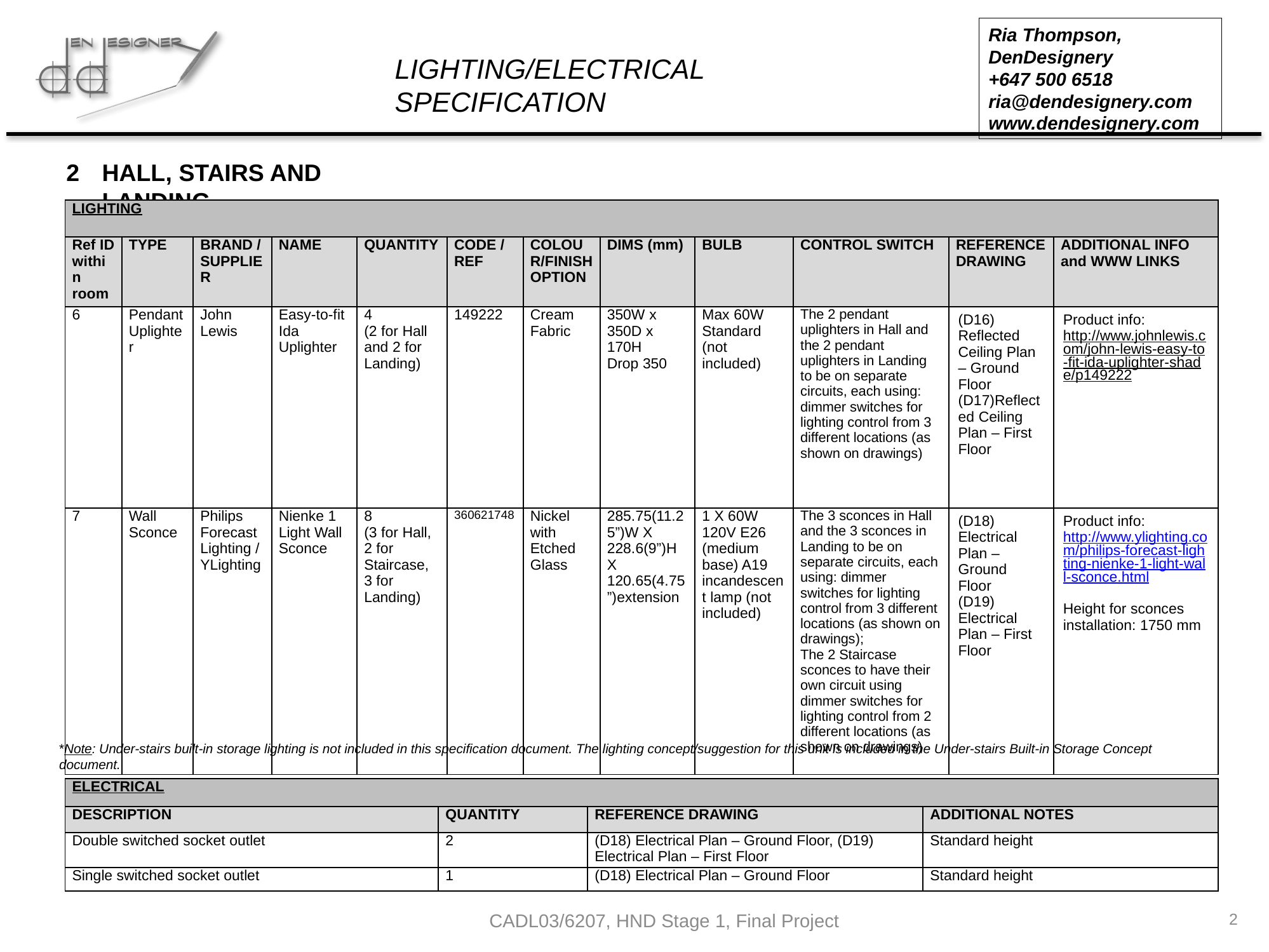

HALL, STAIRS AND LANDING
| LIGHTING |  |  |  |  |  |  |  |  |  |  |  |
| --- | --- | --- | --- | --- | --- | --- | --- | --- | --- | --- | --- |
| Ref ID within room | TYPE | BRAND / SUPPLIER | NAME | QUANTITY | CODE / REF | COLOUR/FINISH OPTION | DIMS (mm) | BULB | CONTROL SWITCH | REFERENCE DRAWING | ADDITIONAL INFO and WWW LINKS |
| 6 | Pendant Uplighter | John Lewis | Easy-to-fit Ida Uplighter | 4 (2 for Hall and 2 for Landing) | 149222 | Cream Fabric | 350W x 350D x 170H Drop 350 | Max 60W Standard (not included) | The 2 pendant uplighters in Hall and the 2 pendant uplighters in Landing to be on separate circuits, each using: dimmer switches for lighting control from 3 different locations (as shown on drawings) | (D16) Reflected Ceiling Plan – Ground Floor (D17)Reflected Ceiling Plan – First Floor | Product info: http://www.johnlewis.com/john-lewis-easy-to-fit-ida-uplighter-shade/p149222 |
| 7 | Wall Sconce | Philips Forecast Lighting / YLighting | Nienke 1 Light Wall Sconce | 8 (3 for Hall, 2 for Staircase, 3 for Landing) | 360621748 | Nickel with Etched Glass | 285.75(11.25”)W X 228.6(9”)H X 120.65(4.75”)extension | 1 X 60W 120V E26 (medium base) A19 incandescent lamp (not included) | The 3 sconces in Hall and the 3 sconces in Landing to be on separate circuits, each using: dimmer switches for lighting control from 3 different locations (as shown on drawings); The 2 Staircase sconces to have their own circuit using dimmer switches for lighting control from 2 different locations (as shown on drawings) | (D18) Electrical Plan – Ground Floor (D19) Electrical Plan – First Floor | Product info: http://www.ylighting.com/philips-forecast-lighting-nienke-1-light-wall-sconce.html Height for sconces installation: 1750 mm |
*Note: Under-stairs built-in storage lighting is not included in this specification document. The lighting concept/suggestion for this unit is included in the Under-stairs Built-in Storage Concept document.
| ELECTRICAL |  |  |  |
| --- | --- | --- | --- |
| DESCRIPTION | QUANTITY | REFERENCE DRAWING | ADDITIONAL NOTES |
| Double switched socket outlet | 2 | (D18) Electrical Plan – Ground Floor, (D19) Electrical Plan – First Floor | Standard height |
| Single switched socket outlet | 1 | (D18) Electrical Plan – Ground Floor | Standard height |
2
CADL03/6207, HND Stage 1, Final Project